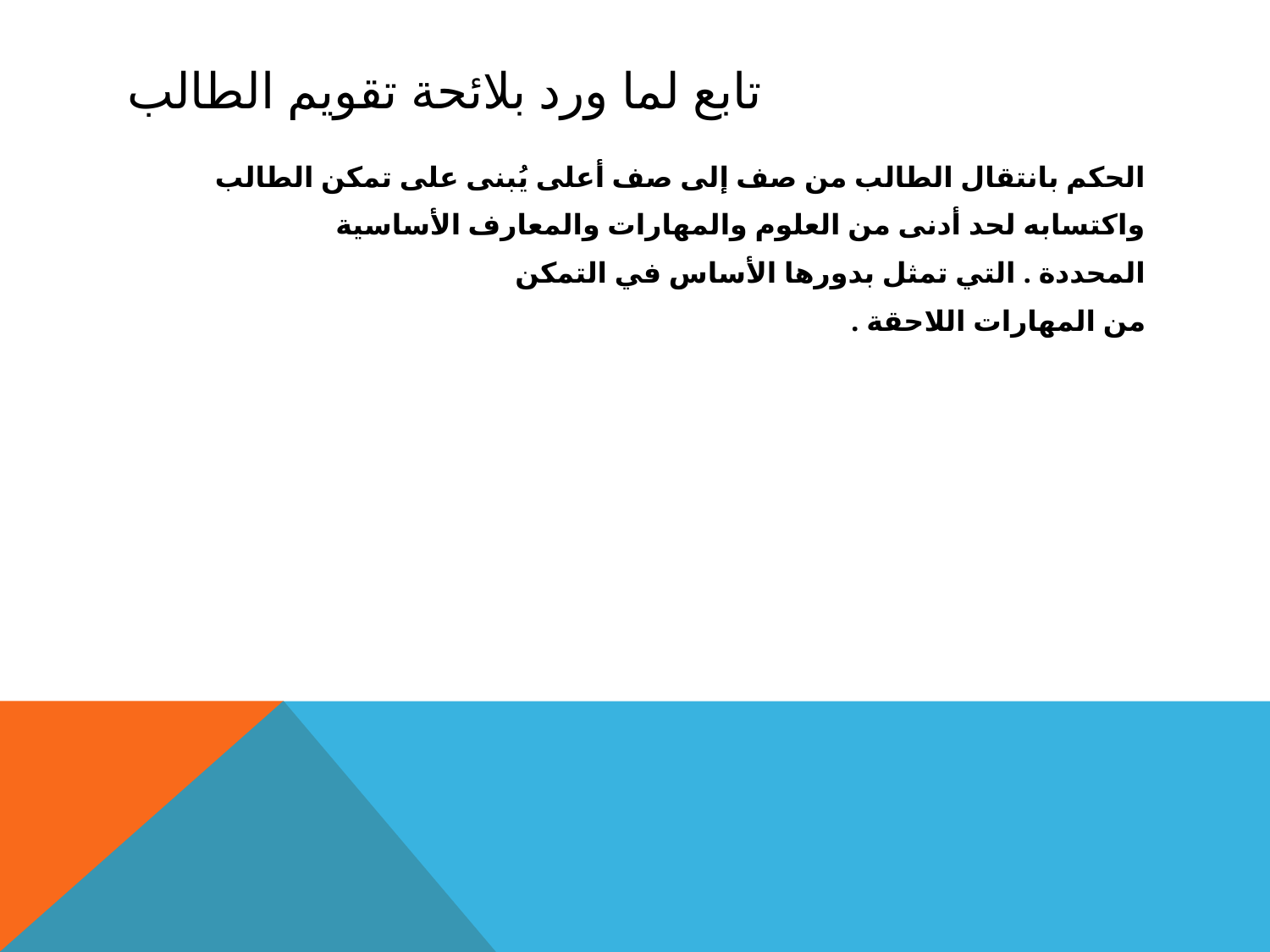

# تابع لما ورد بلائحة تقويم الطالب
الحكم بانتقال الطالب من صف إلى صف أعلى يُبنى على تمكن الطالب
واكتسابه لحد أدنى من العلوم والمهارات والمعارف الأساسية
المحددة . التي تمثل بدورها الأساس في التمكن
من المهارات اللاحقة .